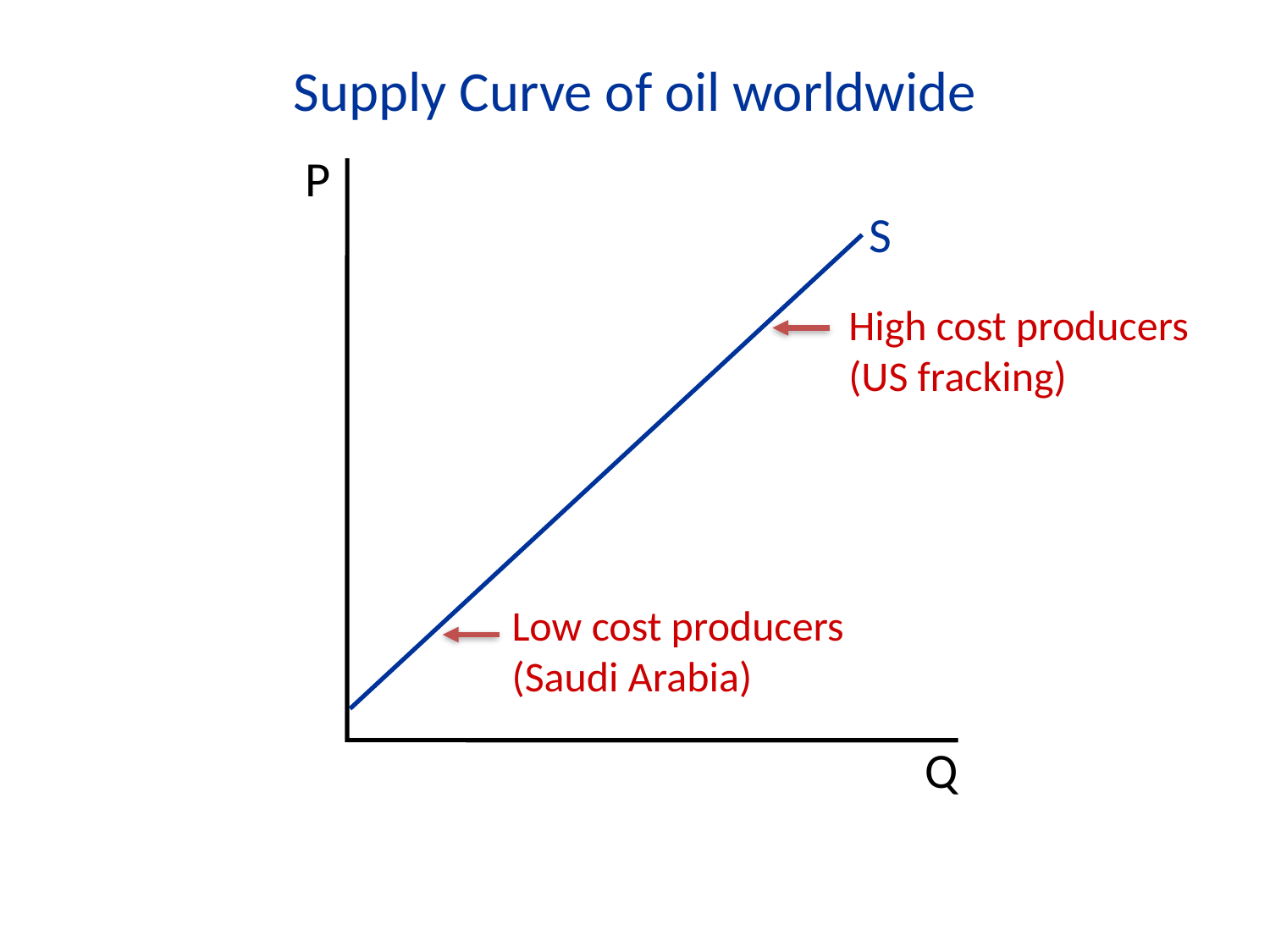

Supply Curve of oil worldwide
P
Q
S
High cost producers
(US fracking)
Low cost producers
(Saudi Arabia)